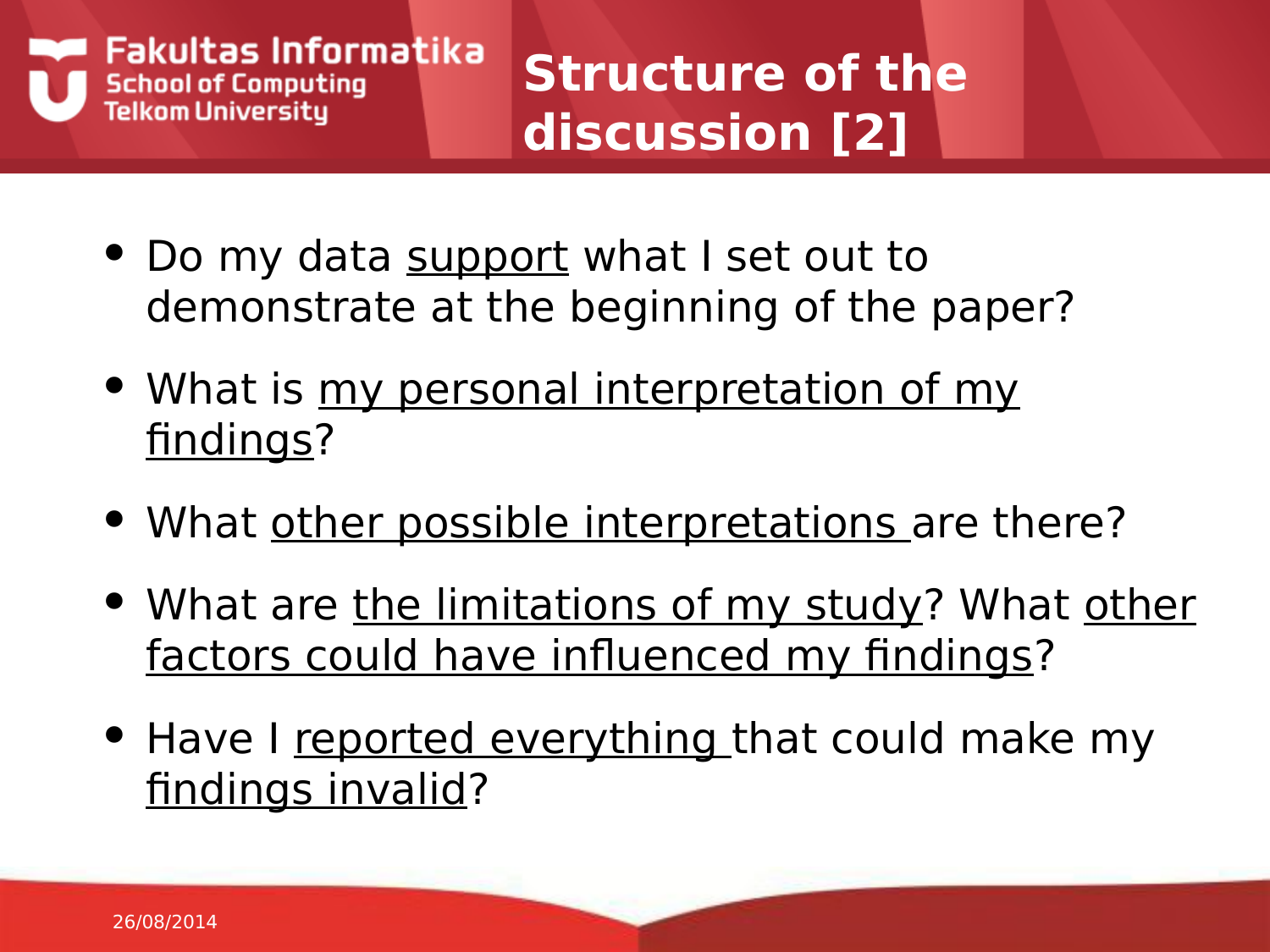

# Structure of the discussion [2]
Do my data support what I set out to demonstrate at the beginning of the paper?
What is my personal interpretation of my findings?
What other possible interpretations are there?
What are the limitations of my study? What other factors could have influenced my findings?
Have I reported everything that could make my findings invalid?

26/08/2014